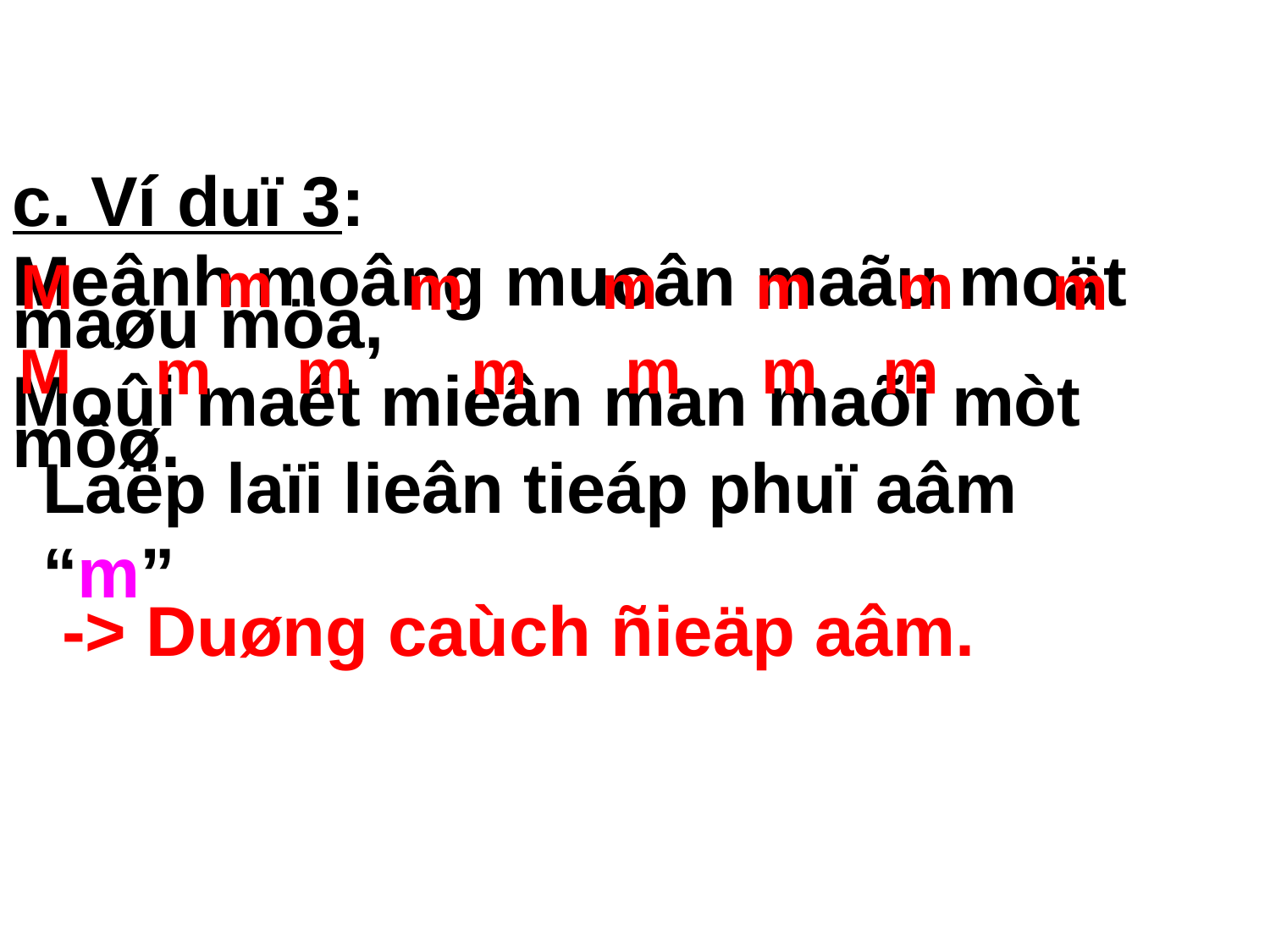

c. Ví duï 3:
Meânh moâng muoân maãu moät maøu möa,
Moûi maét mieân man maõi mòt môø.
m
M
m
m
m
m
m
M
m
m
m
m
m
m
Laëp laïi lieân tieáp phuï aâm “m”
 -> Duøng caùch ñieäp aâm.